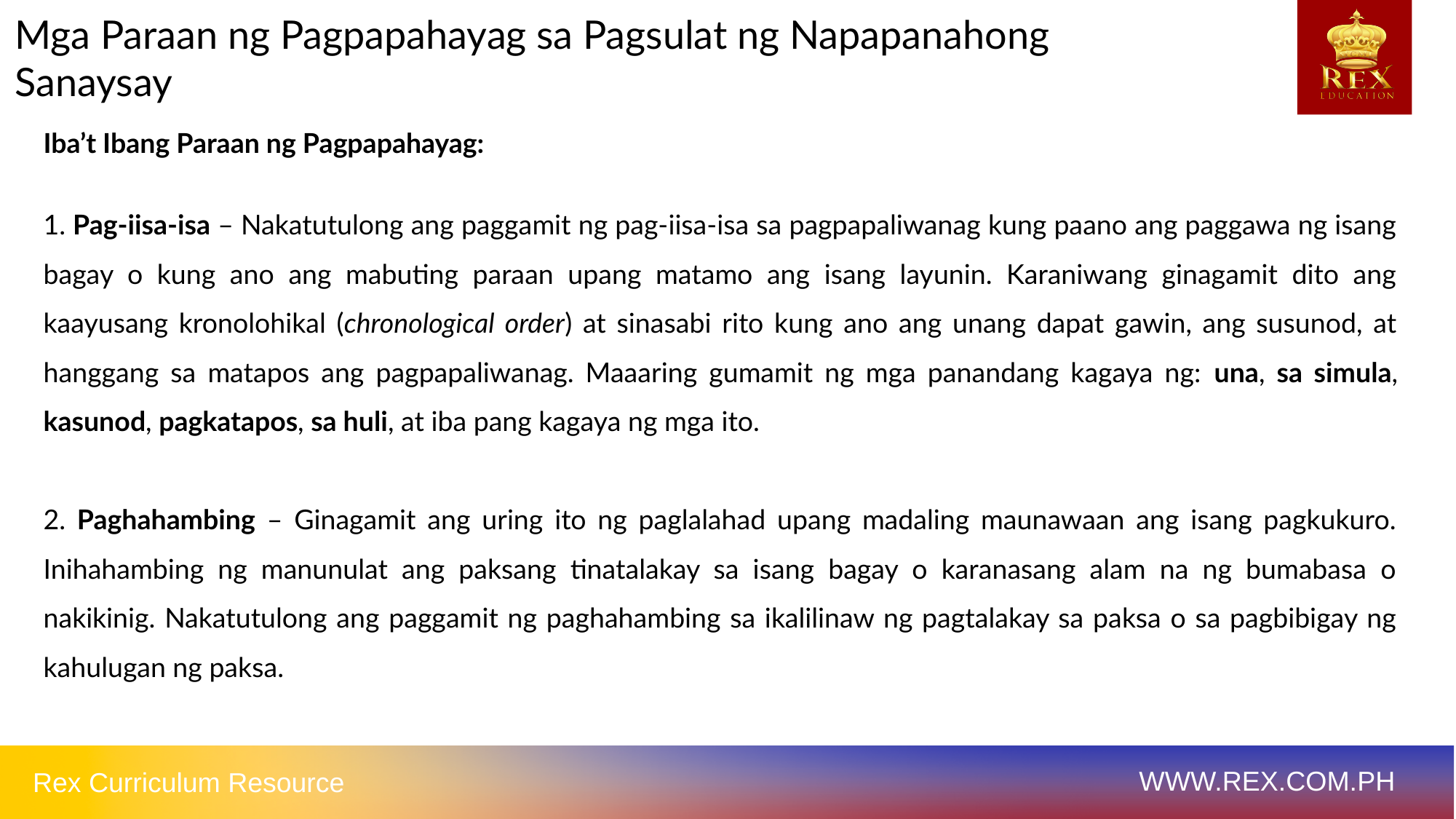

Mga Paraan ng Pagpapahayag sa Pagsulat ng Napapanahong Sanaysay
Iba’t Ibang Paraan ng Pagpapahayag:

1. Pag-iisa-isa – Nakatutulong ang paggamit ng pag-iisa-isa sa pagpapaliwanag kung paano ang paggawa ng isang bagay o kung ano ang mabuting paraan upang matamo ang isang layunin. Karaniwang ginagamit dito ang kaayusang kronolohikal (chronological order) at sinasabi rito kung ano ang unang dapat gawin, ang susunod, at hanggang sa matapos ang pagpapaliwanag. Maaaring gumamit ng mga panandang kagaya ng: una, sa simula, kasunod, pagkatapos, sa huli, at iba pang kagaya ng mga ito.

2. Paghahambing – Ginagamit ang uring ito ng paglalahad upang madaling maunawaan ang isang pagkukuro. Inihahambing ng manunulat ang paksang tinatalakay sa isang bagay o karanasang alam na ng bumabasa o nakikinig. Nakatutulong ang paggamit ng paghahambing sa ikalilinaw ng pagtalakay sa paksa o sa pagbibigay ng kahulugan ng paksa.